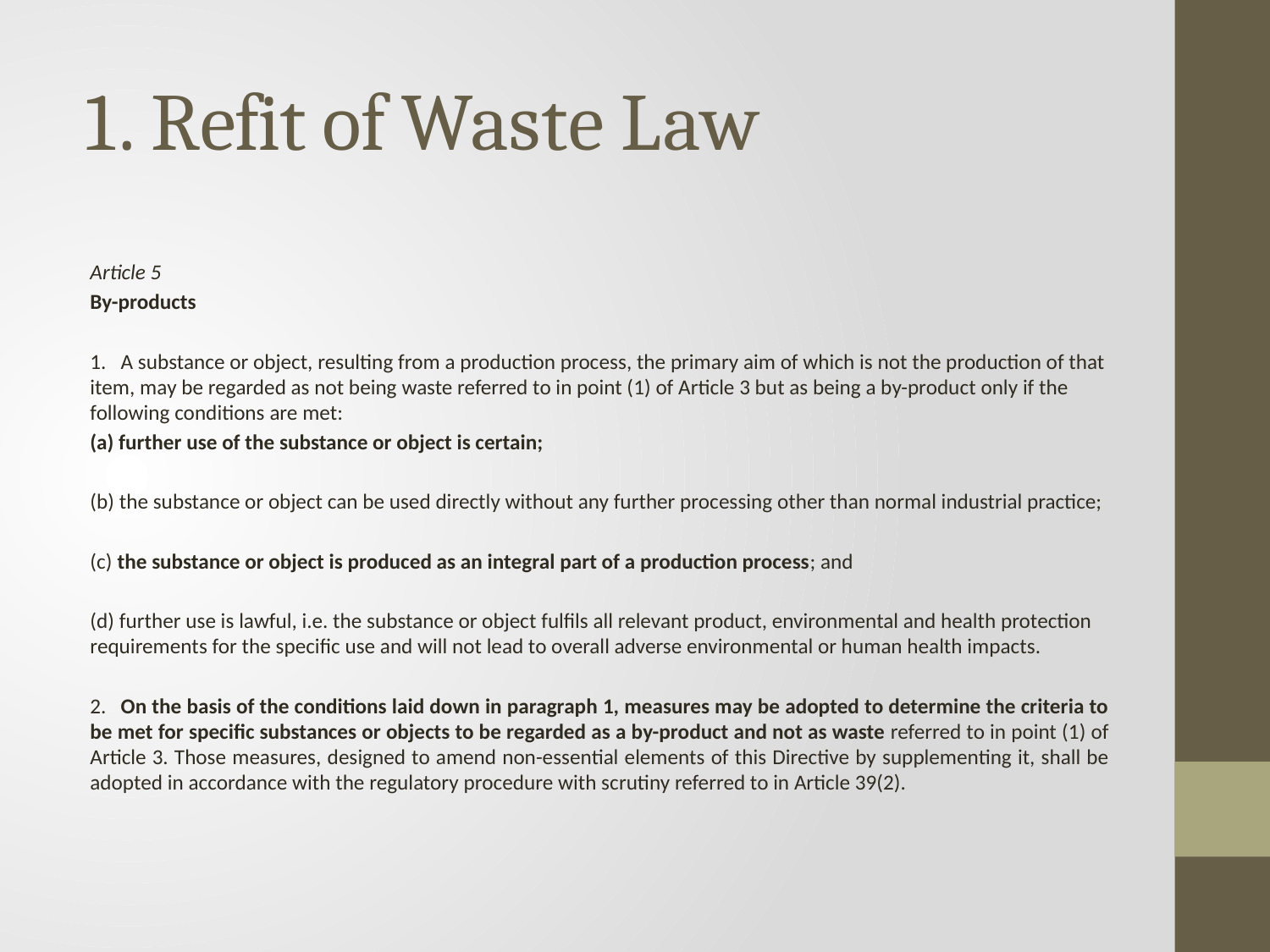

# 1. Refit of Waste Law

Article 5
By-products

1.   A substance or object, resulting from a production process, the primary aim of which is not the production of that item, may be regarded as not being waste referred to in point (1) of Article 3 but as being a by-product only if the following conditions are met:
(a) further use of the substance or object is certain;

(b) the substance or object can be used directly without any further processing other than normal industrial practice;

(c) the substance or object is produced as an integral part of a production process; and

(d) further use is lawful, i.e. the substance or object fulfils all relevant product, environmental and health protection requirements for the specific use and will not lead to overall adverse environmental or human health impacts.

2.   On the basis of the conditions laid down in paragraph 1, measures may be adopted to determine the criteria to be met for specific substances or objects to be regarded as a by-product and not as waste referred to in point (1) of Article 3. Those measures, designed to amend non-essential elements of this Directive by supplementing it, shall be adopted in accordance with the regulatory procedure with scrutiny referred to in Article 39(2).